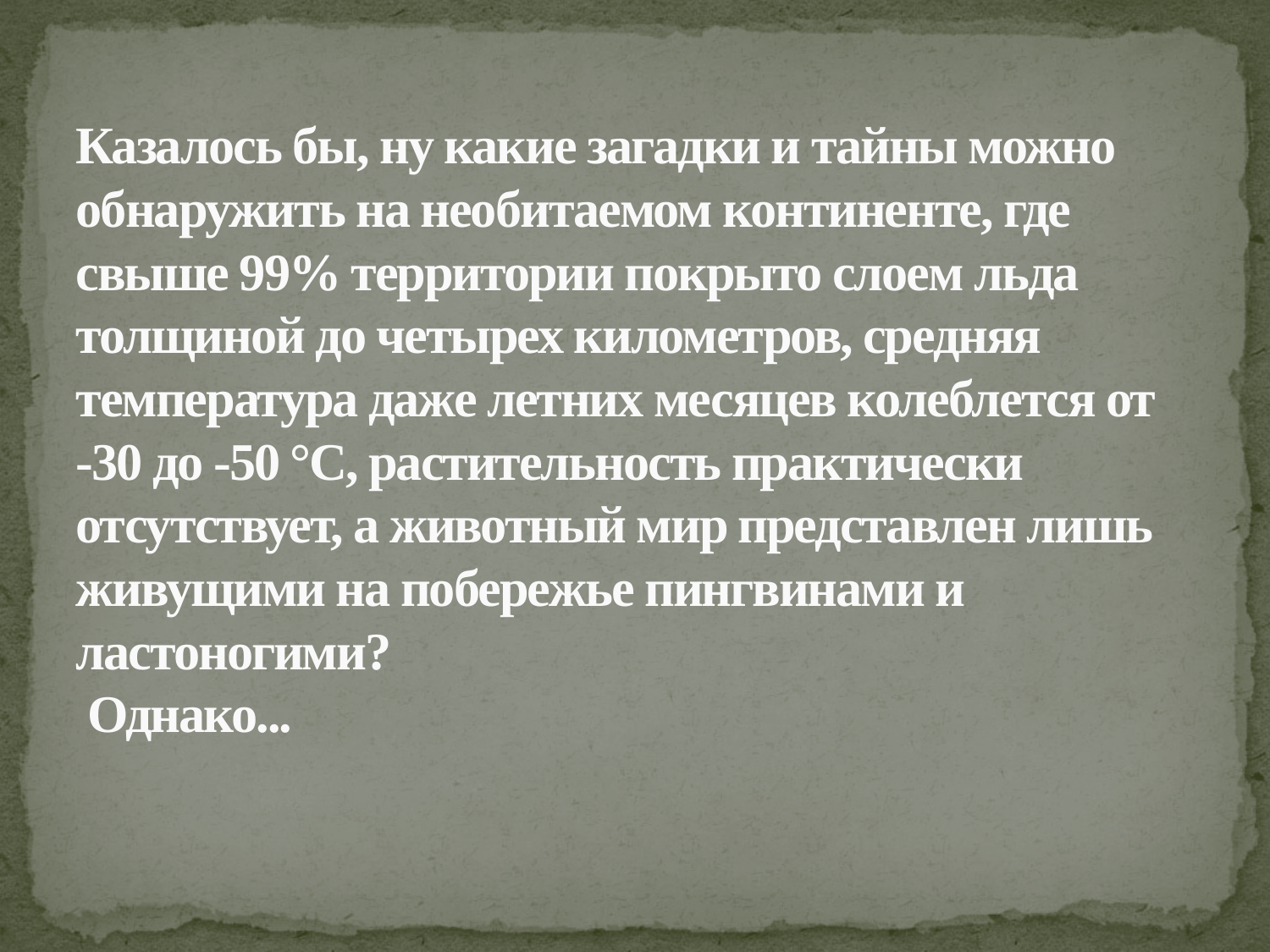

# Казалось бы, ну какие загадки и тайны можно обнаружить на необитаемом континенте, где свыше 99% территории покрыто слоем льда толщиной до четырех километров, средняя температура даже летних месяцев колеблется от -30 до -50 °С, растительность практически отсутствует, а животный мир представлен лишь живущими на побережье пингвинами и ластоногими? Однако...